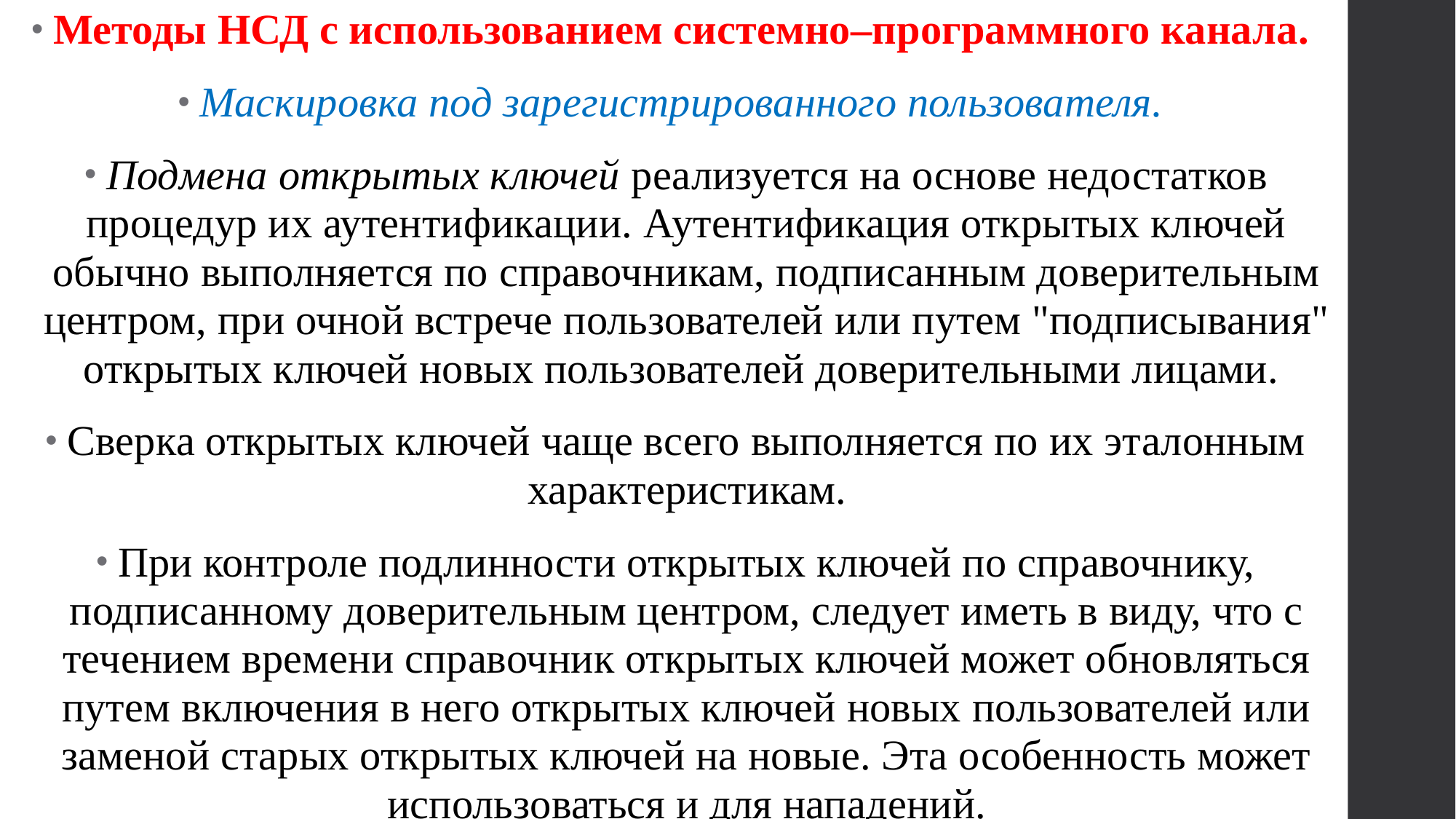

Методы НСД с использованием системно–программного канала.
Маскировка под зарегистрированного пользователя.
Подмена открытых ключей реализуется на основе недостатков процедур их аутентификации. Аутентификация открытых ключей обычно выполняется по справочникам, подписанным доверительным центром, при очной встрече пользователей или путем "подписывания" открытых ключей новых пользователей доверительными лицами.
Сверка открытых ключей чаще всего выполняется по их эталонным характеристикам.
При контроле подлинности открытых ключей по справочнику, подписанному доверительным центром, следует иметь в виду, что с течением времени справочник открытых ключей может обновляться путем включения в него открытых ключей новых пользователей или заменой старых открытых ключей на новые. Эта особенность может использоваться и для нападений.